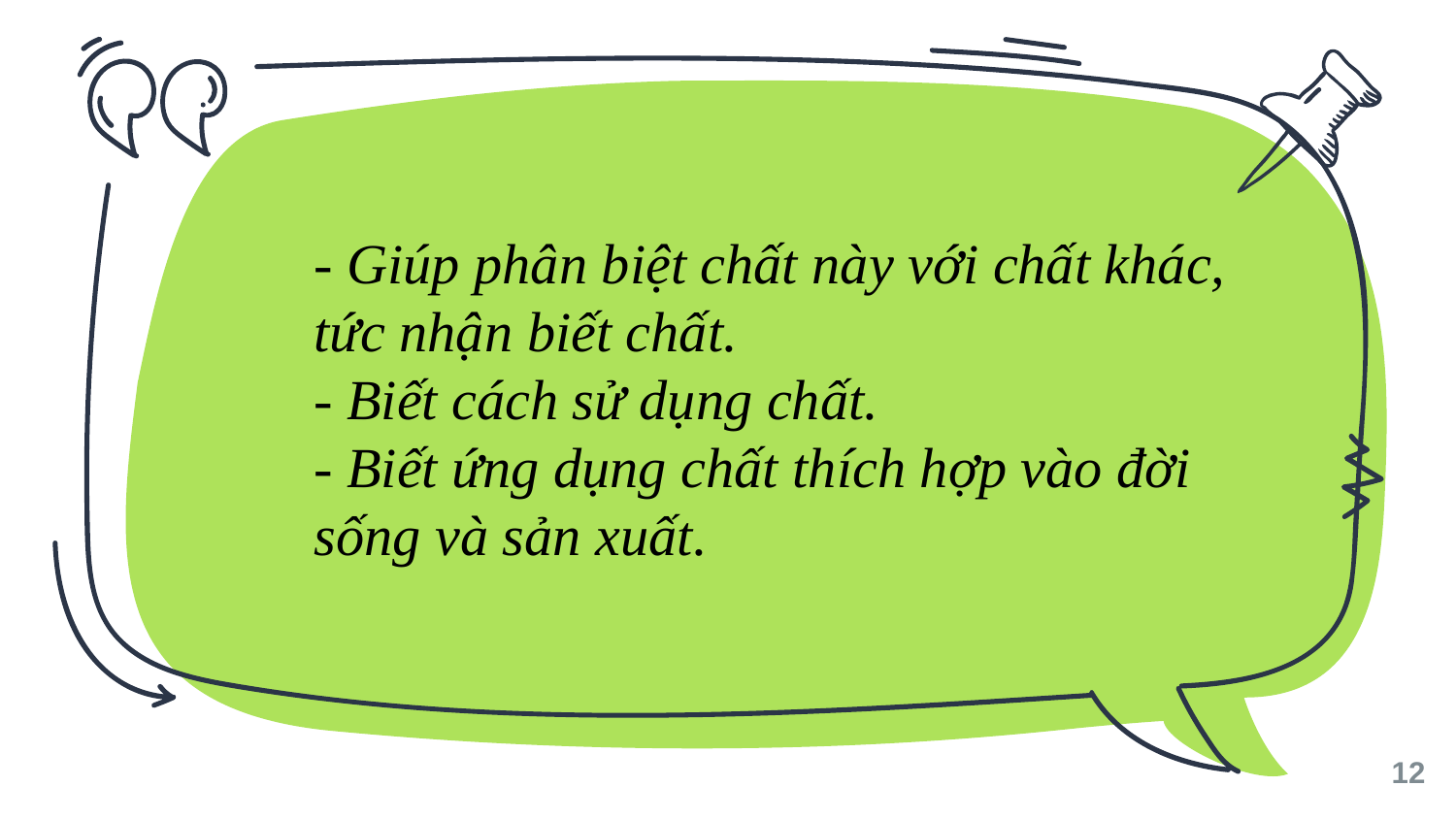

- Giúp phân biệt chất này với chất khác, tức nhận biết chất.
- Biết cách sử dụng chất.
- Biết ứng dụng chất thích hợp vào đời sống và sản xuất.
12